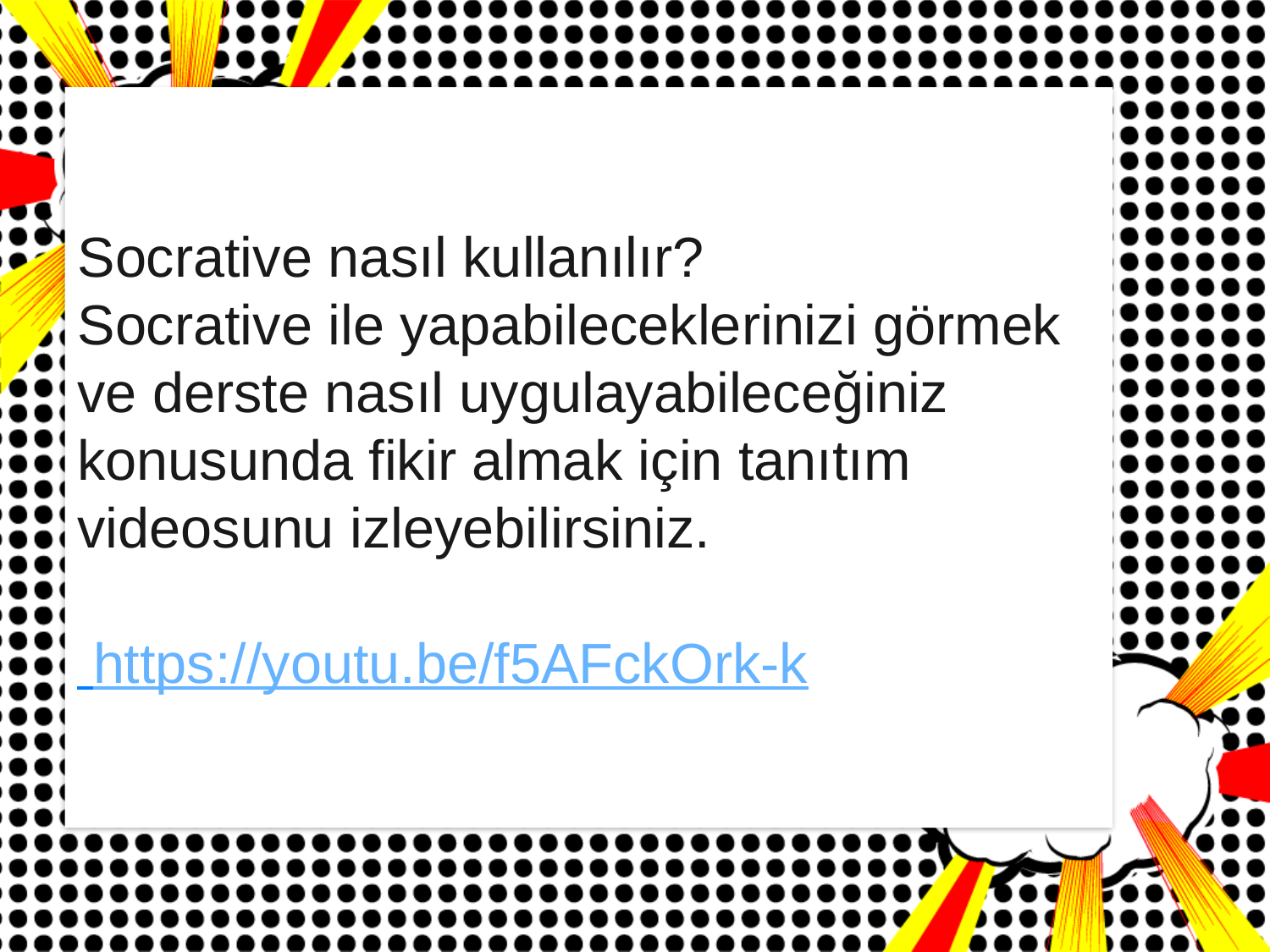

Socrative nasıl kullanılır?
Socrative ile yapabileceklerinizi görmek ve derste nasıl uygulayabileceğiniz konusunda fikir almak için tanıtım videosunu izleyebilirsiniz.

 https://youtu.be/f5AFckOrk-k